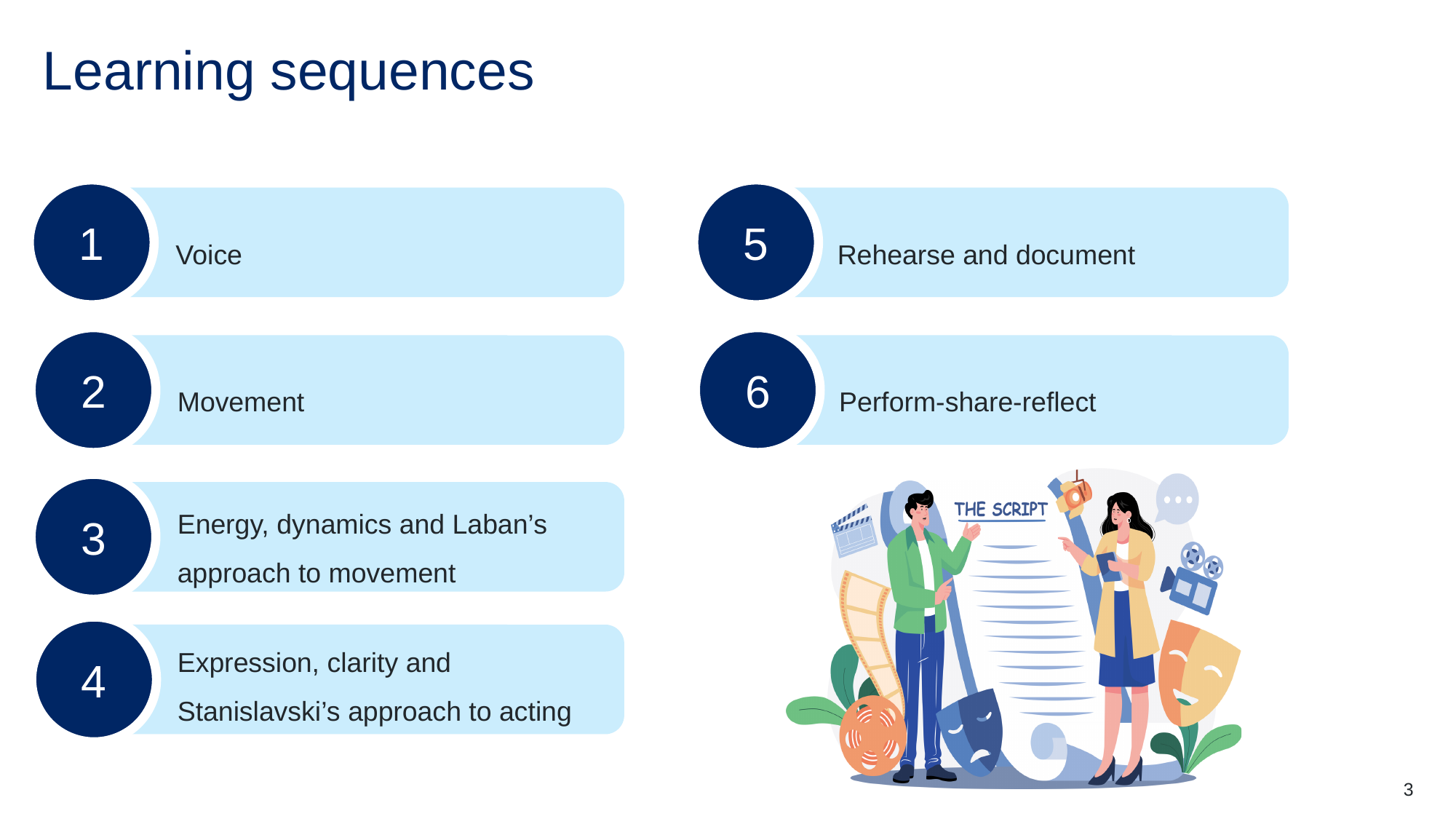

# Learning sequences
1

Voice
5

Rehearse and document
2

Movement
6

Perform-share-reflect

3

Energy, dynamics and Laban’s approach to movement
4

Expression, clarity and Stanislavski’s approach to acting
3